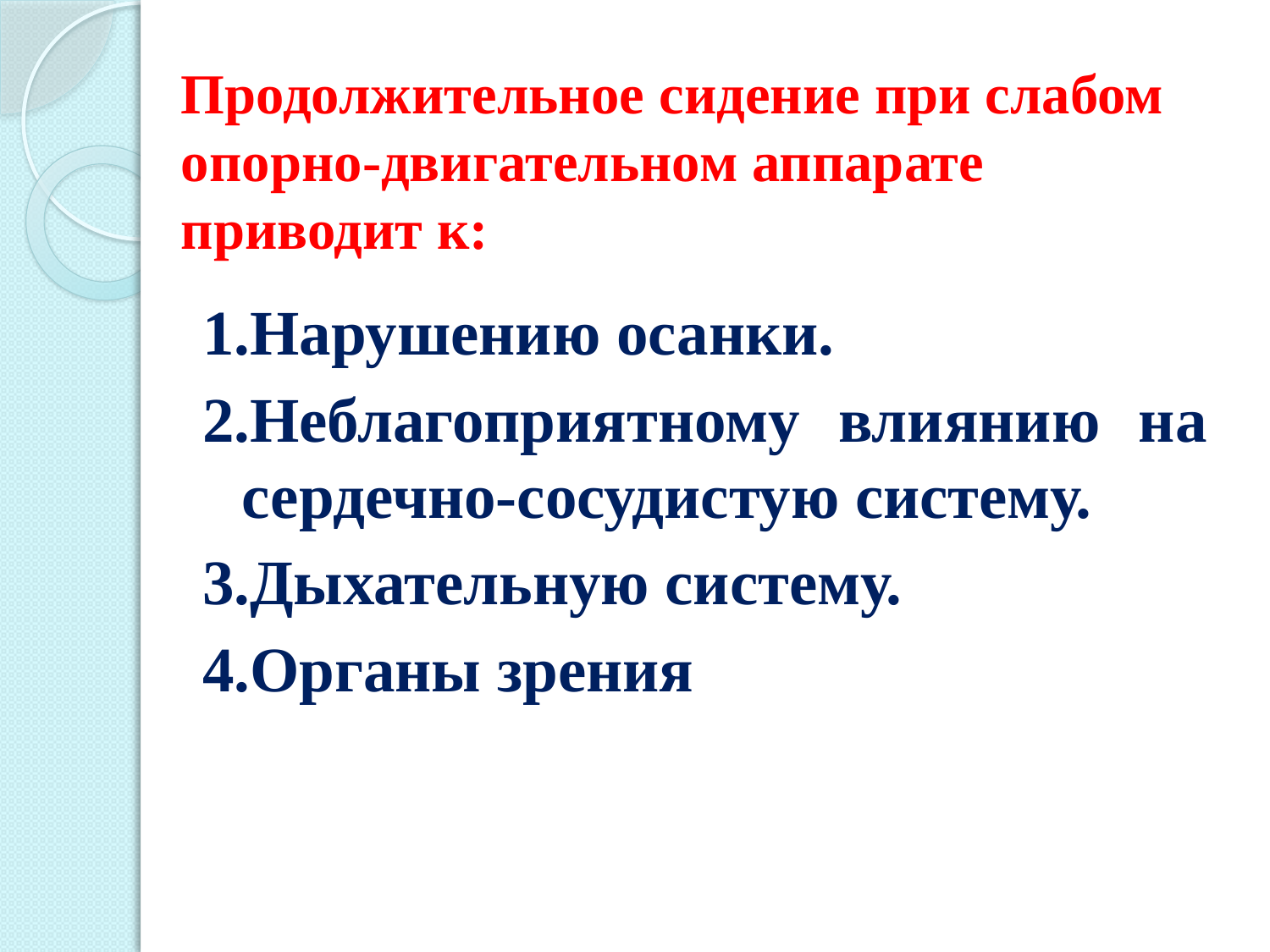

# Продолжительное сидение при слабом опорно-двигательном аппарате приводит к:
1.Нарушению осанки.
2.Неблагоприятному влиянию на сердечно-сосудистую систему.
3.Дыхательную систему.
4.Органы зрения